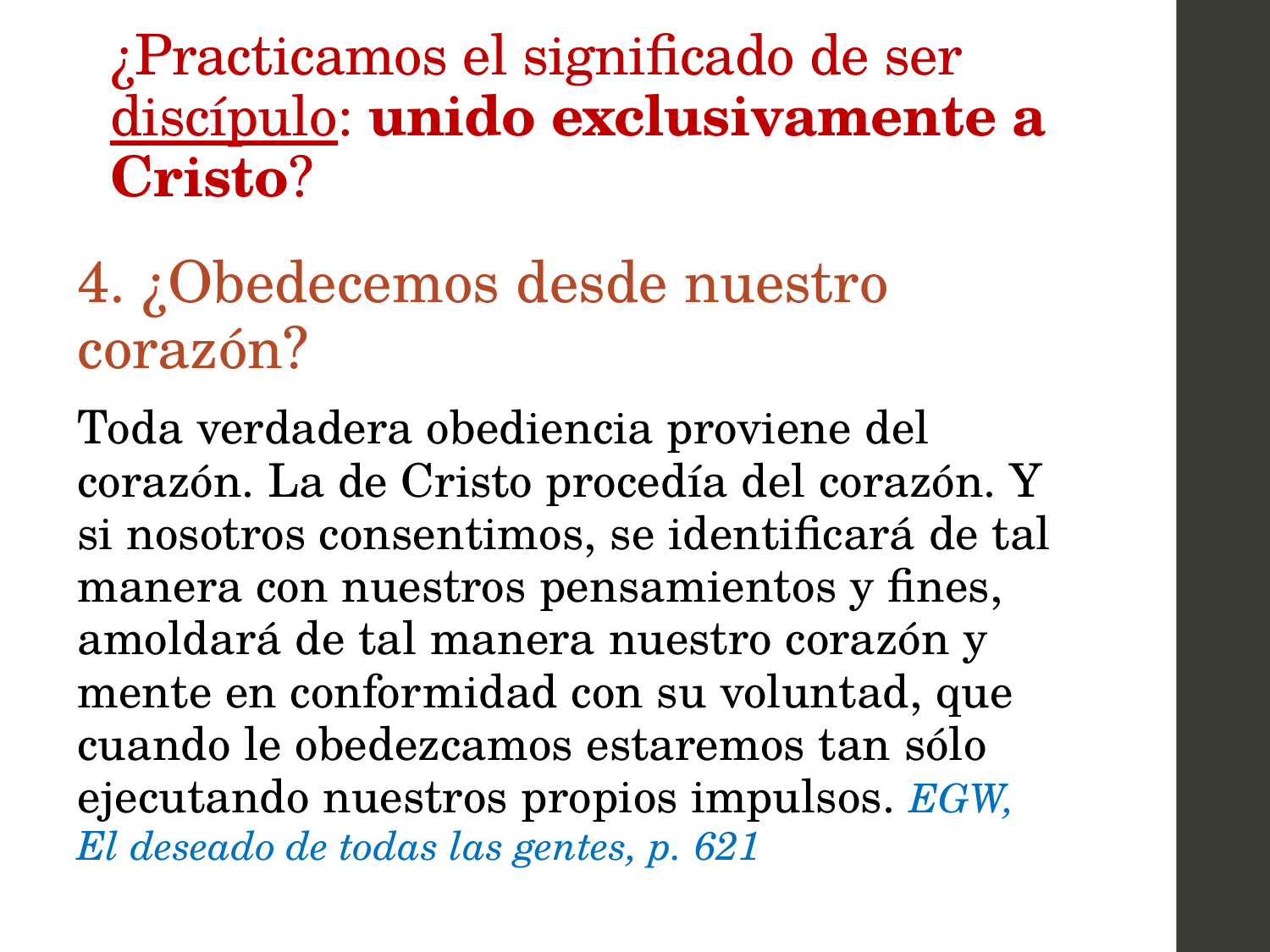

# ¿Practicamos el significado de ser discípulo: unido exclusivamente a Cristo?
4. ¿Obedecemos desde nuestro corazón?
Toda verdadera obediencia proviene del corazón. La de Cristo procedía del corazón. Y si nosotros consentimos, se identificará de tal manera con nuestros pensamientos y fines, amoldará de tal manera nuestro corazón y mente en conformidad con su voluntad, que cuando le obedezcamos estaremos tan sólo ejecutando nuestros propios impulsos. EGW, El deseado de todas las gentes, p. 621